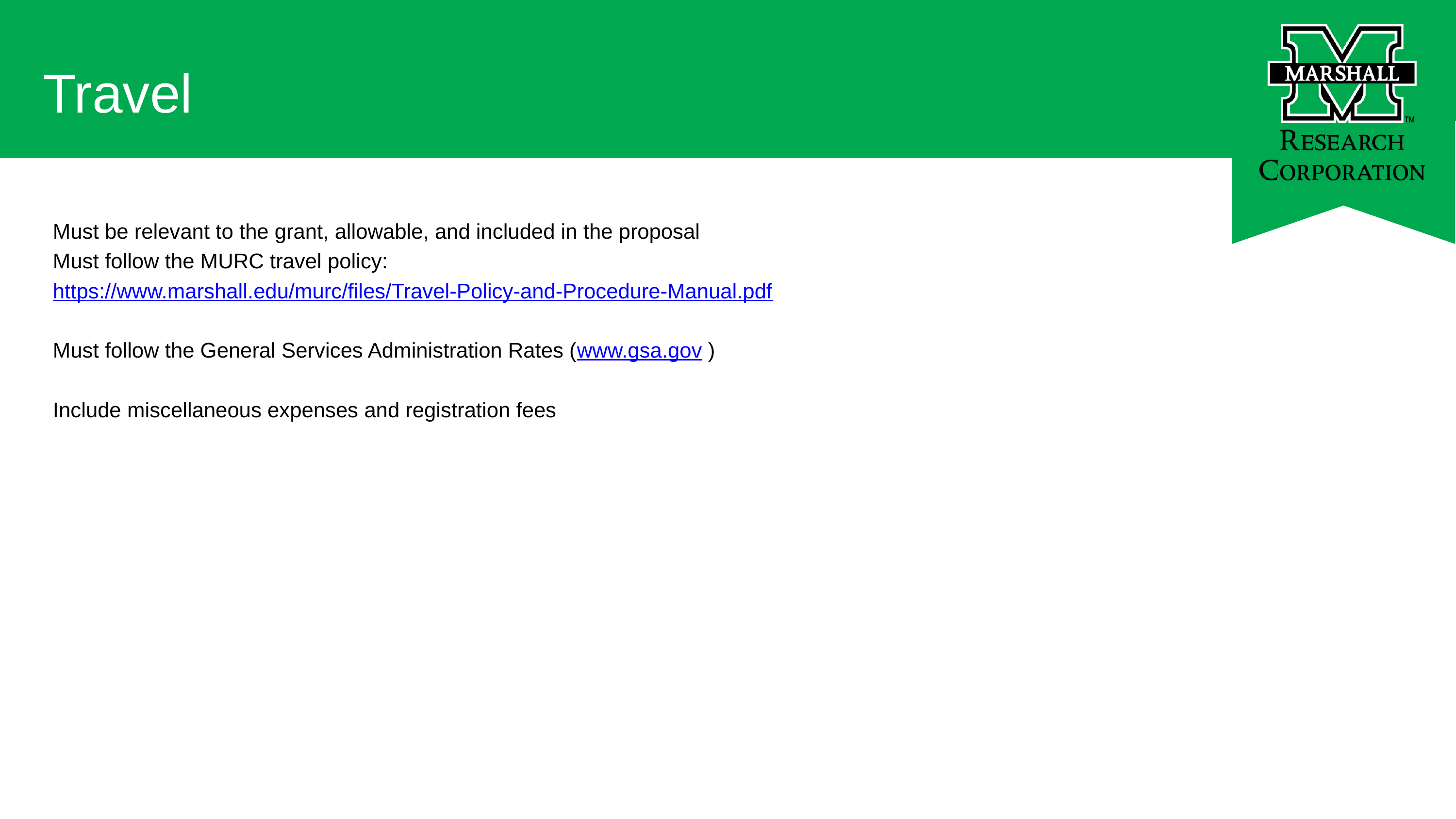

Travel
Must be relevant to the grant, allowable, and included in the proposal
Must follow the MURC travel policy:
https://www.marshall.edu/murc/files/Travel-Policy-and-Procedure-Manual.pdf

Must follow the General Services Administration Rates (www.gsa.gov )

Include miscellaneous expenses and registration fees